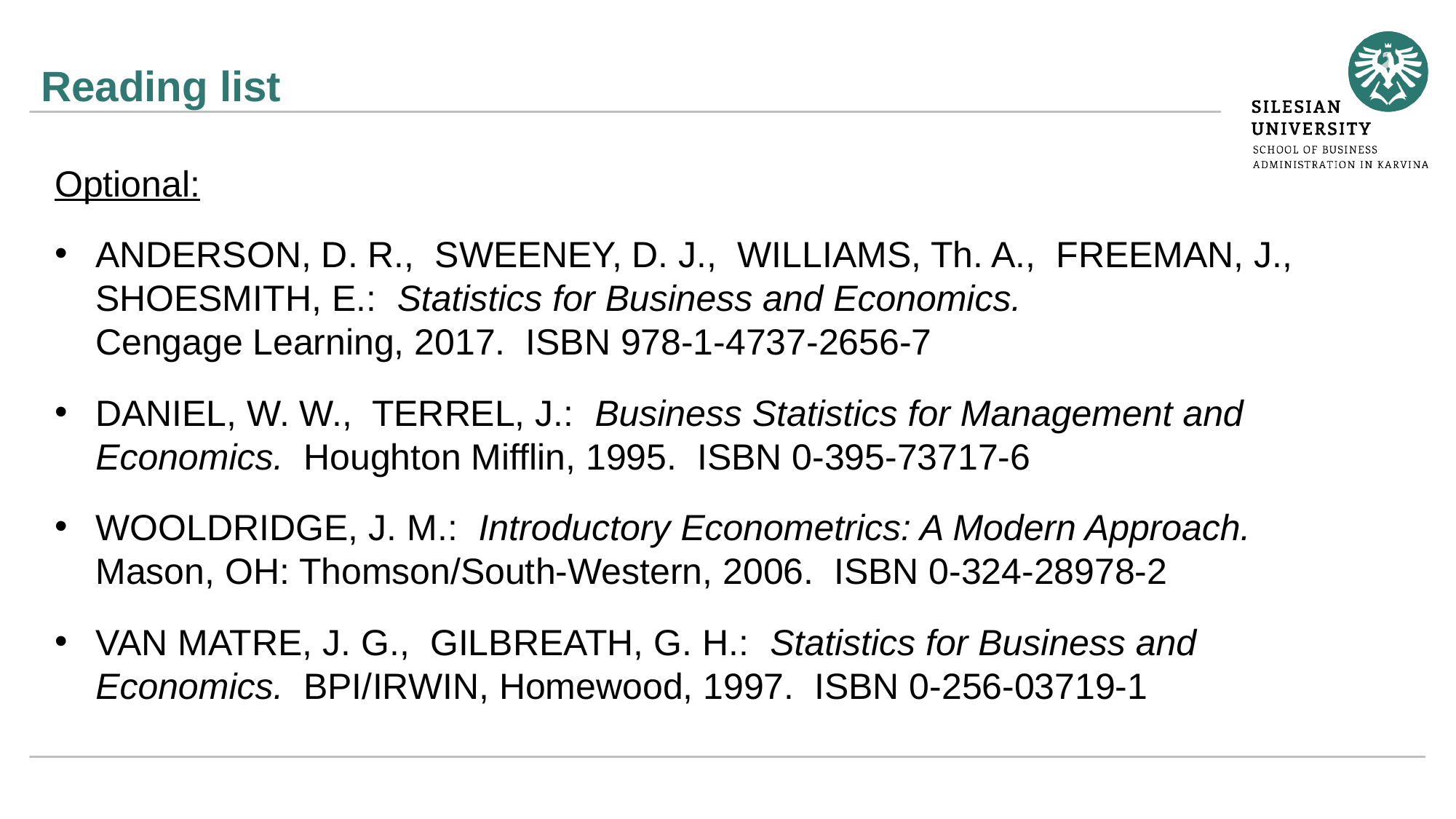

# Reading list
Optional:
ANDERSON, D. R.,  SWEENEY, D. J.,  WILLIAMS, Th. A.,  FREEMAN, J.,  SHOESMITH, E.:  Statistics for Business and Economics.
Cengage Learning, 2017.  ISBN 978-1-4737-2656-7
DANIEL, W. W.,  TERREL, J.:  Business Statistics for Management and Economics.  Houghton Mifflin, 1995.  ISBN 0-395-73717-6
WOOLDRIDGE, J. M.:  Introductory Econometrics: A Modern Approach.
Mason, OH: Thomson/South-Western, 2006.  ISBN 0-324-28978-2
VAN MATRE, J. G.,  GILBREATH, G. H.:  Statistics for Business and Economics.  BPI/IRWIN, Homewood, 1997.  ISBN 0-256-03719-1